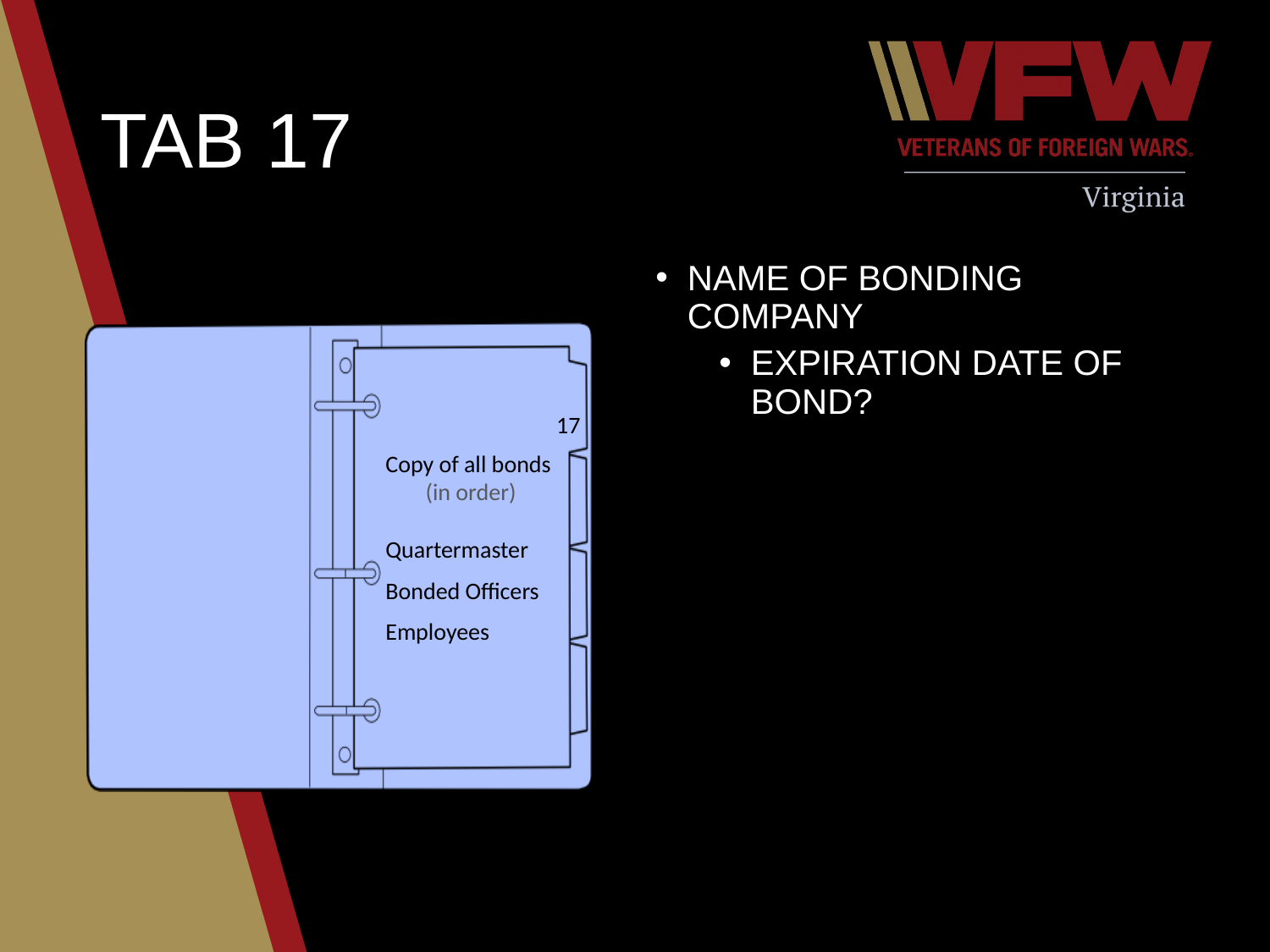

# Tab 17
Name of bonding company
Expiration date of bond?
17
Copy of all bonds
(in order)

Quartermaster

Bonded Officers

Employees